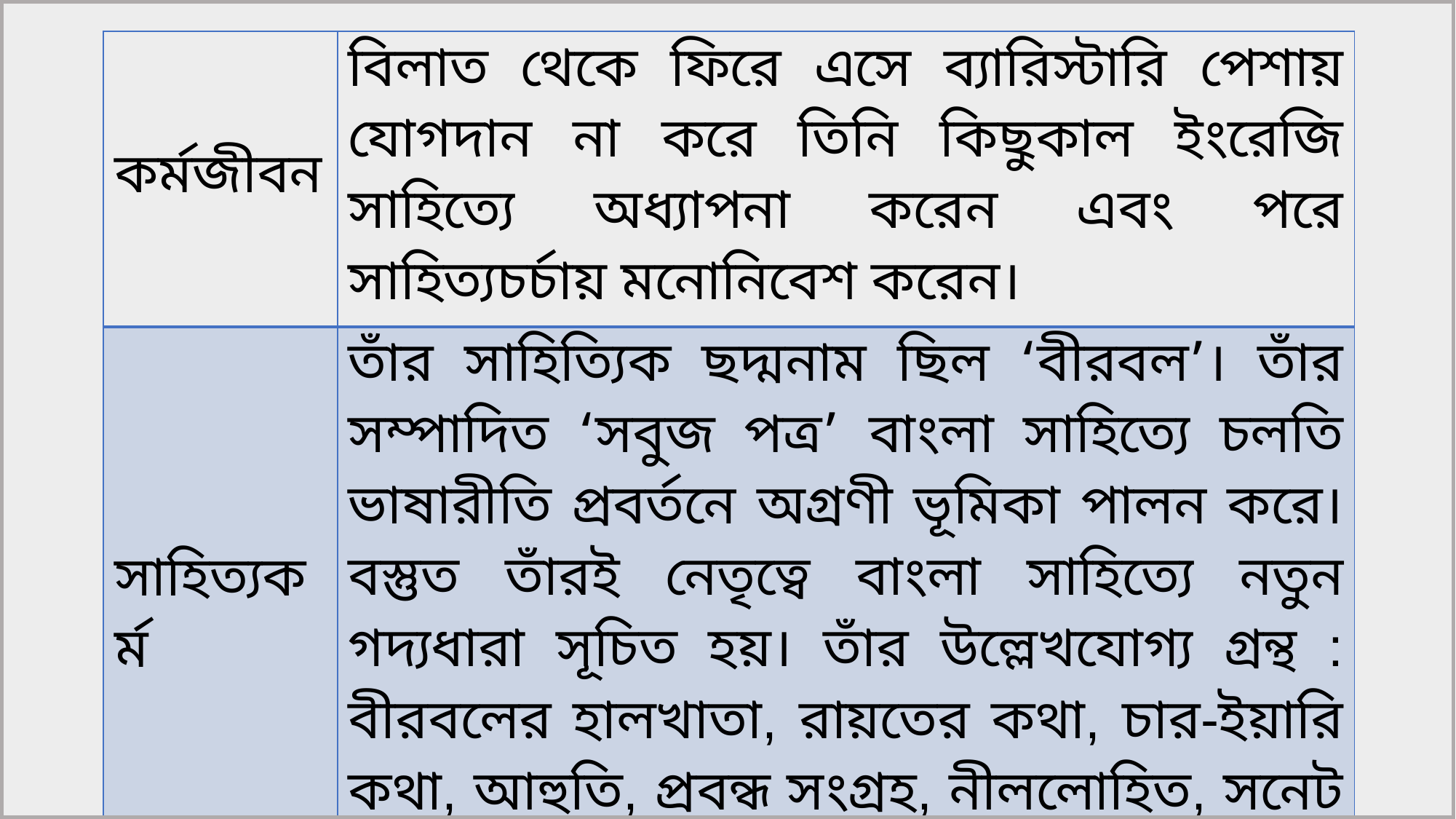

| কর্মজীবন | বিলাত থেকে ফিরে এসে ব্যারিস্টারি পেশায় যোগদান না করে তিনি কিছুকাল ইংরেজি সাহিত্যে অধ্যাপনা করেন এবং পরে সাহিত্যচর্চায় মনোনিবেশ করেন। |
| --- | --- |
| সাহিত্যকর্ম | তাঁর সাহিত্যিক ছদ্মনাম ছিল ‘বীরবল’। তাঁর সম্পাদিত ‘সবুজ পত্র’ বাংলা সাহিত্যে চলতি ভাষারীতি প্রবর্তনে অগ্রণী ভূমিকা পালন করে। বস্তুত তাঁরই নেতৃত্বে বাংলা সাহিত্যে নতুন গদ্যধারা সূচিত হয়। তাঁর উল্লেখযোগ্য গ্রন্থ : বীরবলের হালখাতা, রায়তের কথা, চার-ইয়ারি কথা, আহুতি, প্রবন্ধ সংগ্রহ, নীললোহিত, সনেট পঞ্চাশৎ, পদচারণ ইত্যাদি। |
| মৃত্যু | প্রমথ চৌধুরী ২রা সেপ্টেম্বর ১৯৪৬ সালে কলকাতায় পরলোকগমন করেন। |